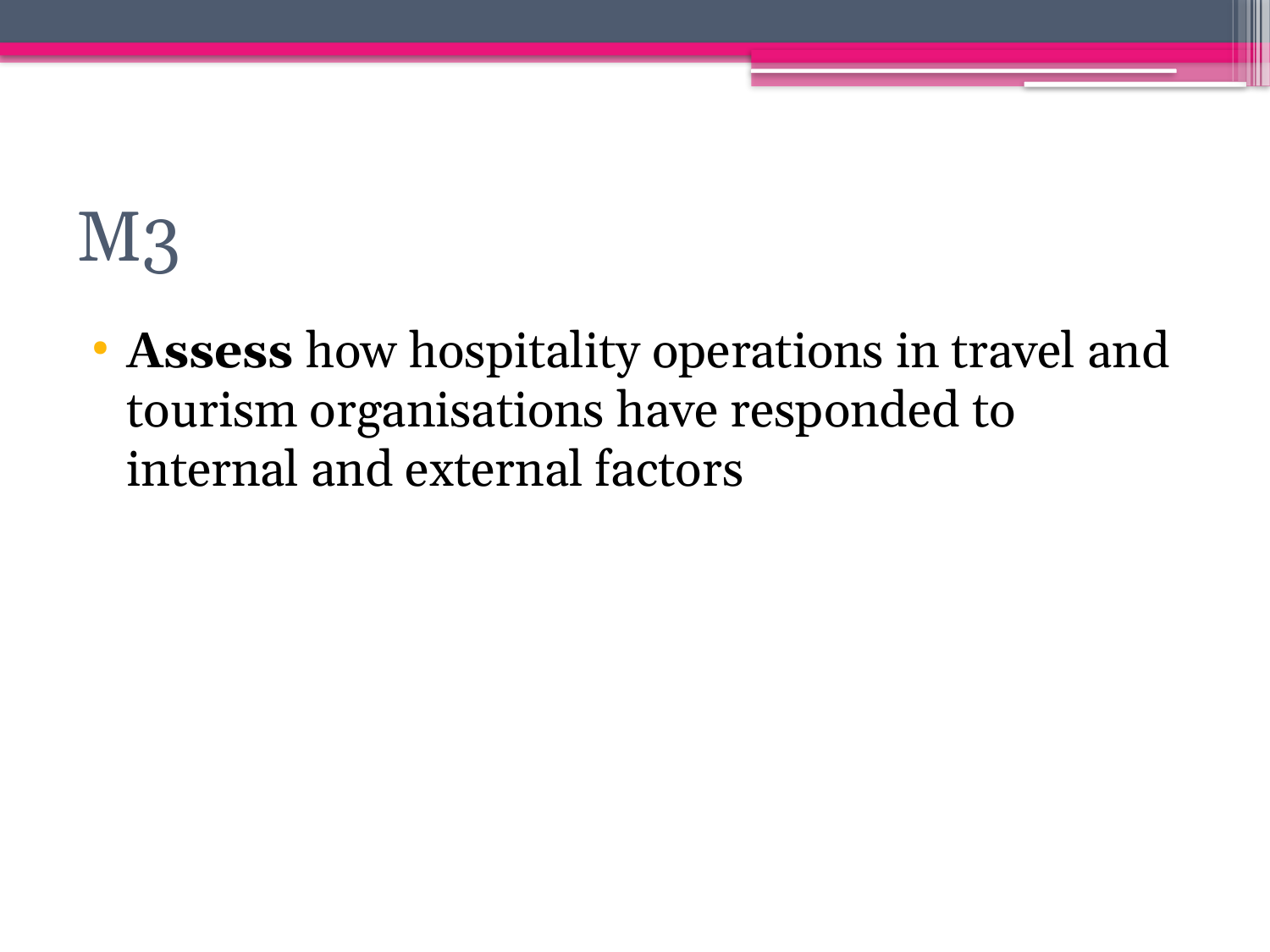

# M3
Assess how hospitality operations in travel and tourism organisations have responded to internal and external factors